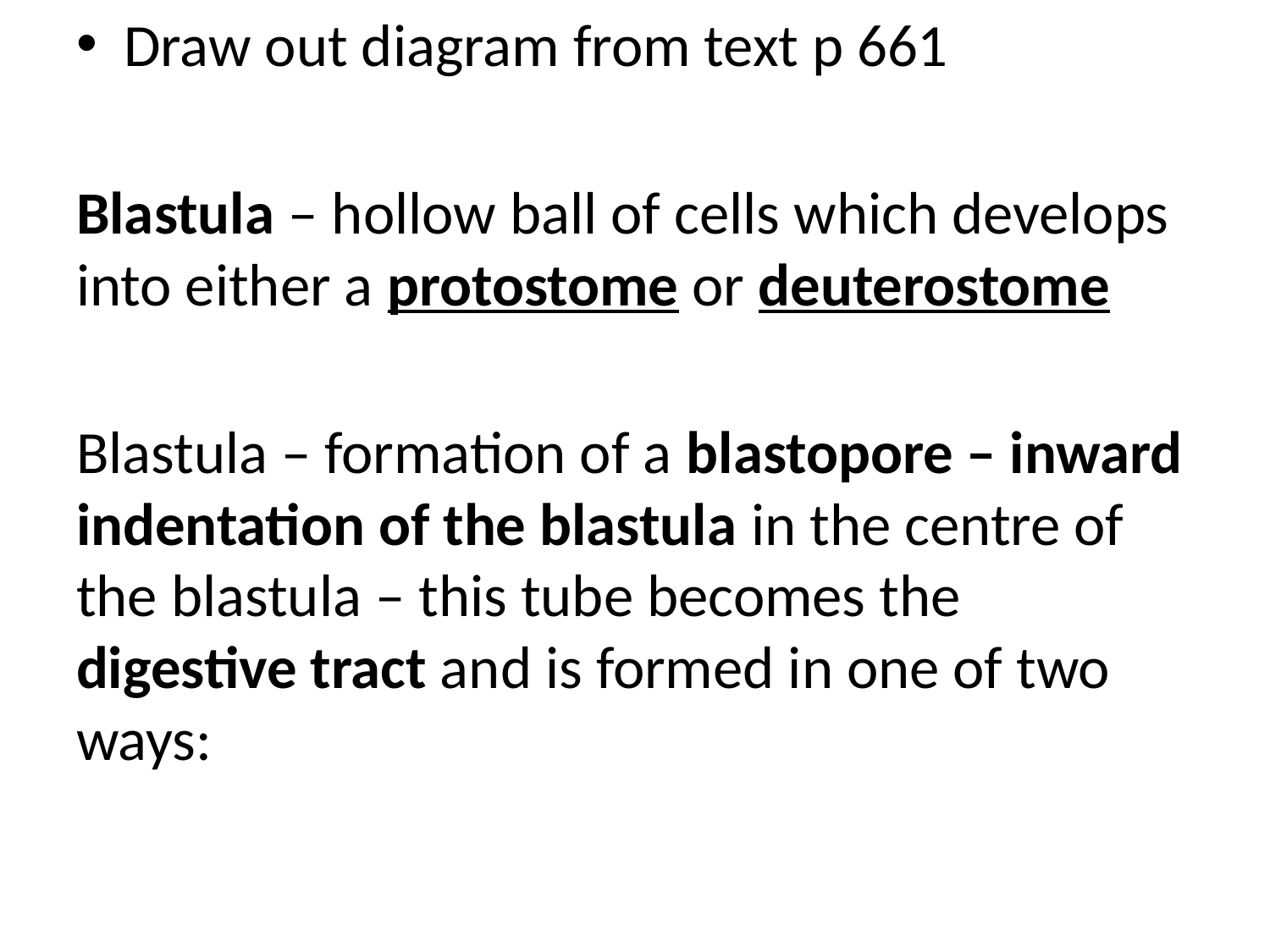

Draw out diagram from text p 661

Blastula – hollow ball of cells which develops into either a protostome or deuterostome

Blastula – formation of a blastopore – inward indentation of the blastula in the centre of the blastula – this tube becomes the digestive tract and is formed in one of two ways:
#